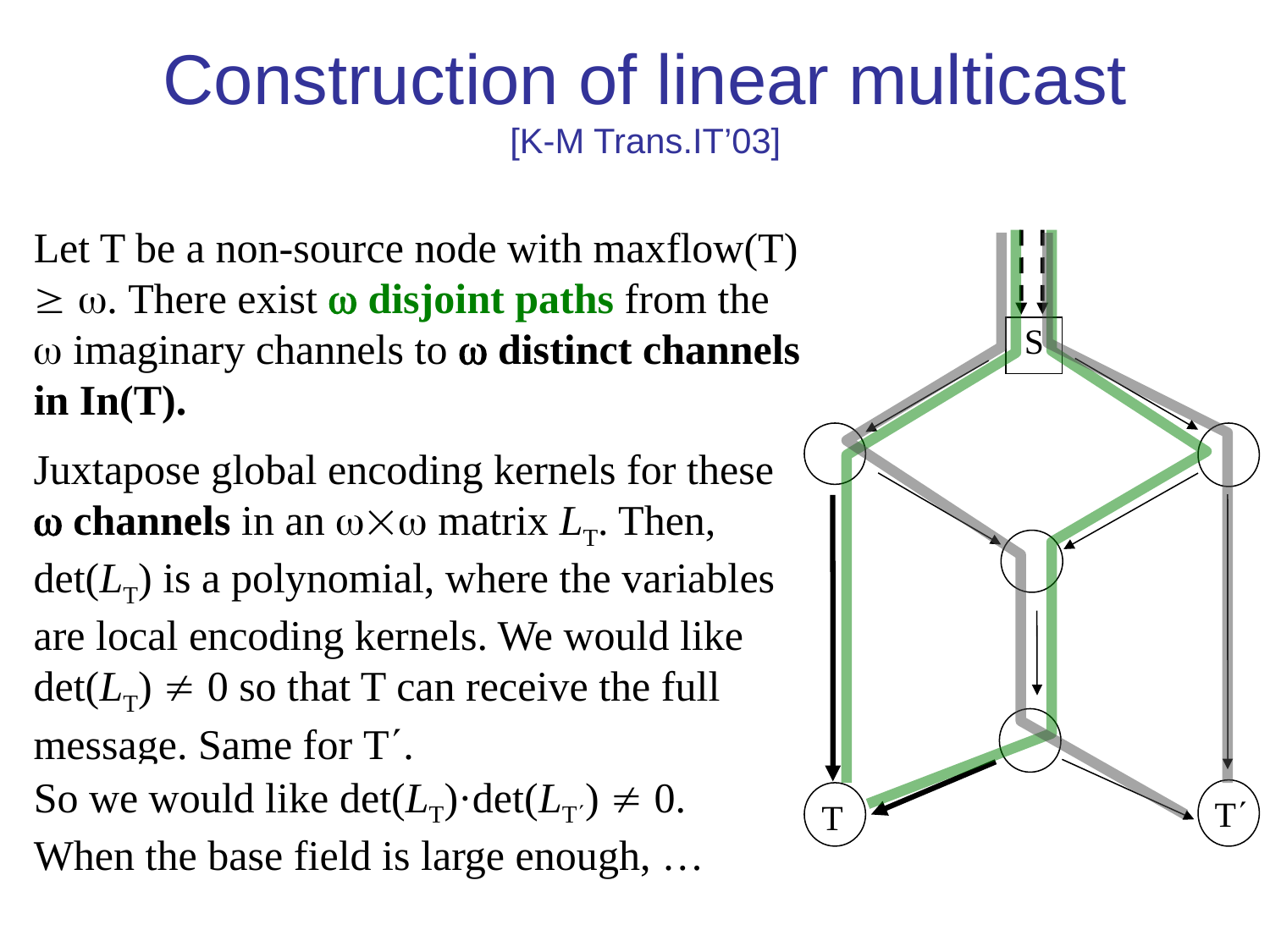

# Construction of linear multicast [K-M Trans.IT’03]
Let T be a non-source node with maxflow(T) ≥ ω. There exist ω disjoint paths from the ω imaginary channels to ω distinct channels in In(T).

S

Juxtapose global encoding kernels for these ω channels in an ω×ω matrix LT. Then, det(LT) is a polynomial, where the variables are local encoding kernels. We would like det(LT) ≠ 0 so that T can receive the full message. Same for T′.

So we would like det(LT)·det(LT′) ≠ 0. When the base field is large enough, …

T′
T